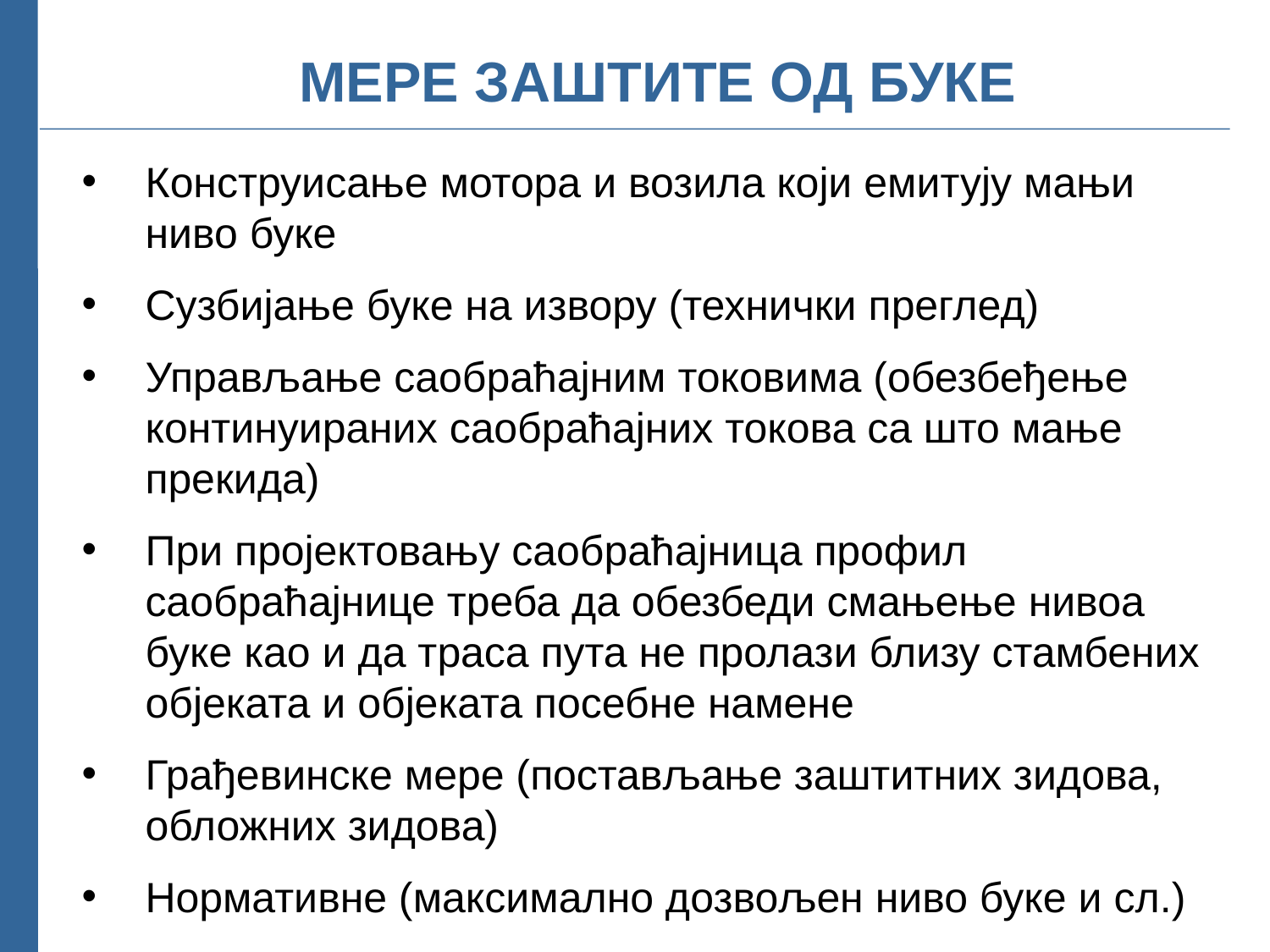

# МЕРЕ ЗАШТИТЕ ОД БУКЕ

Конструисање мотора и возила који емитују мањи ниво буке
Сузбијање буке на извору (технички преглед)
Управљање саобраћајним токовима (обезбеђење континуираних саобраћајних токова са што мање прекида)
При пројектовању саобраћајница профил саобраћајнице треба да обезбеди смањење нивоа буке као и да траса пута не пролази близу стамбених објеката и објеката посебне намене
Грађевинске мере (постављање заштитних зидова, обложних зидова)
Нормативне (максимално дозвољен ниво буке и сл.)